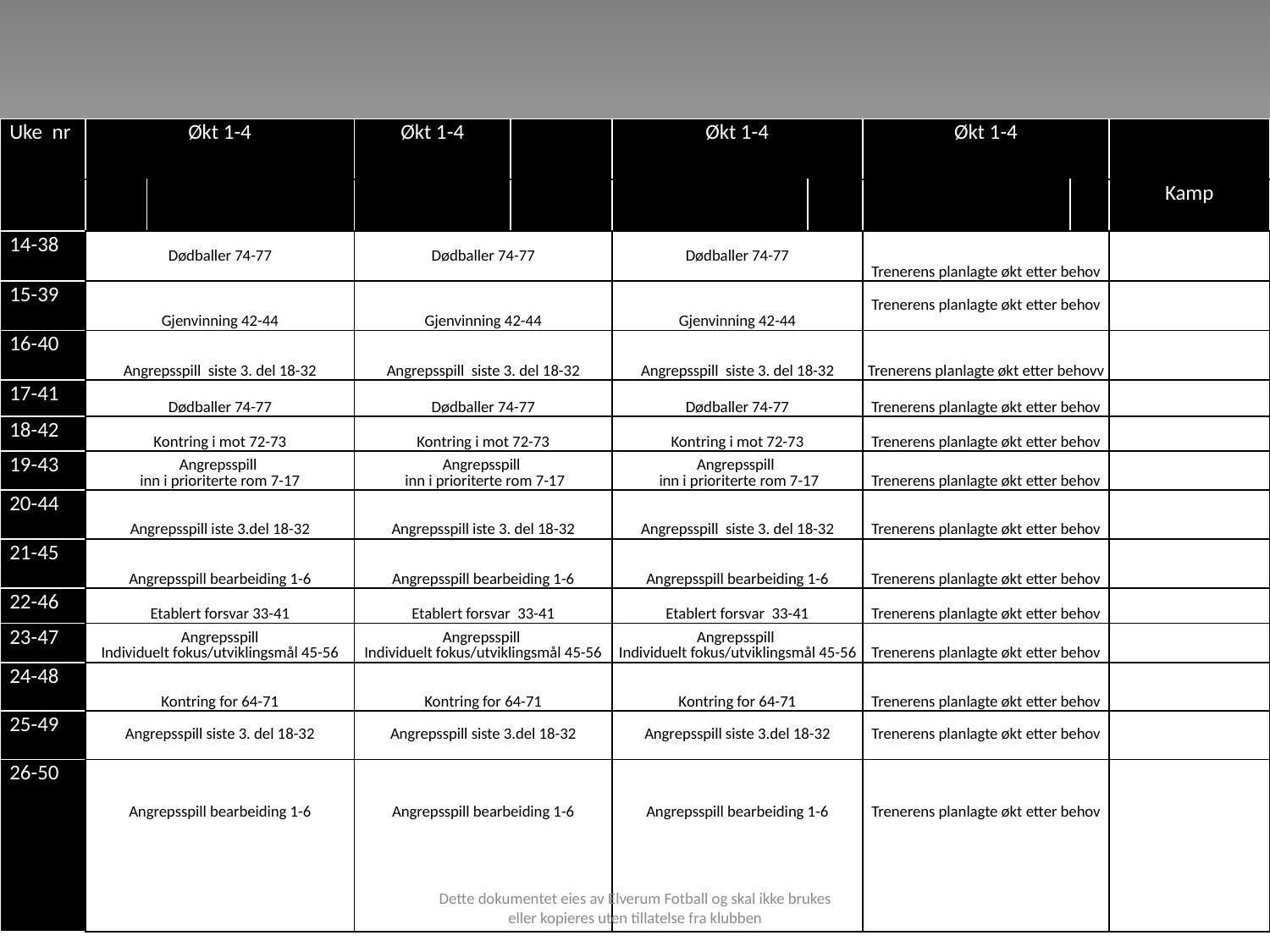

| Uke nr | Økt 1-4 |  | Økt 1-4 |  | Økt 1-4 |  | Økt 1-4 |  |  |
| --- | --- | --- | --- | --- | --- | --- | --- | --- | --- |
|  |  |  |  |  |  |  |  |  | Kamp |
| 14-38 | Dødballer 74-77 |  | Dødballer 74-77 |  | Dødballer 74-77 |  | Trenerens planlagte økt etter behov |  |  |
| 15-39 | Gjenvinning 42-44 |  | Gjenvinning 42-44 |  | Gjenvinning 42-44 |  | Trenerens planlagte økt etter behov |  |  |
| 16-40 | Angrepsspill siste 3. del 18-32 |  | Angrepsspill siste 3. del 18-32 |  | Angrepsspill siste 3. del 18-32 |  | Trenerens planlagte økt etter behovv |  |  |
| 17-41 | Dødballer 74-77 |  | Dødballer 74-77 |  | Dødballer 74-77 |  | Trenerens planlagte økt etter behov |  |  |
| 18-42 | Kontring i mot 72-73 |  | Kontring i mot 72-73 |  | Kontring i mot 72-73 |  | Trenerens planlagte økt etter behov |  |  |
| 19-43 | Angrepsspill inn i prioriterte rom 7-17 |  | Angrepsspill inn i prioriterte rom 7-17 |  | Angrepsspill inn i prioriterte rom 7-17 |  | Trenerens planlagte økt etter behov |  |  |
| 20-44 | Angrepsspill iste 3.del 18-32 |  | Angrepsspill iste 3. del 18-32 |  | Angrepsspill siste 3. del 18-32 |  | Trenerens planlagte økt etter behov |  |  |
| 21-45 | Angrepsspill bearbeiding 1-6 |  | Angrepsspill bearbeiding 1-6 |  | Angrepsspill bearbeiding 1-6 |  | Trenerens planlagte økt etter behov |  |  |
| 22-46 | Etablert forsvar 33-41 |  | Etablert forsvar 33-41 |  | Etablert forsvar 33-41 |  | Trenerens planlagte økt etter behov |  |  |
| 23-47 | Angrepsspill Individuelt fokus/utviklingsmål 45-56 |  | Angrepsspill Individuelt fokus/utviklingsmål 45-56 |  | Angrepsspill Individuelt fokus/utviklingsmål 45-56 |  | Trenerens planlagte økt etter behov |  |  |
| 24-48 | Kontring for 64-71 |  | Kontring for 64-71 |  | Kontring for 64-71 |  | Trenerens planlagte økt etter behov |  |  |
| 25-49 | Angrepsspill siste 3. del 18-32 |  | Angrepsspill siste 3.del 18-32 |  | Angrepsspill siste 3.del 18-32 |  | Trenerens planlagte økt etter behov |  |  |
| 26-50 | Angrepsspill bearbeiding 1-6 |  | Angrepsspill bearbeiding 1-6 |  | Angrepsspill bearbeiding 1-6 |  | Trenerens planlagte økt etter behov |  |  |
Dette dokumentet eies av Elverum Fotball og skal ikke brukes eller kopieres uten tillatelse fra klubben